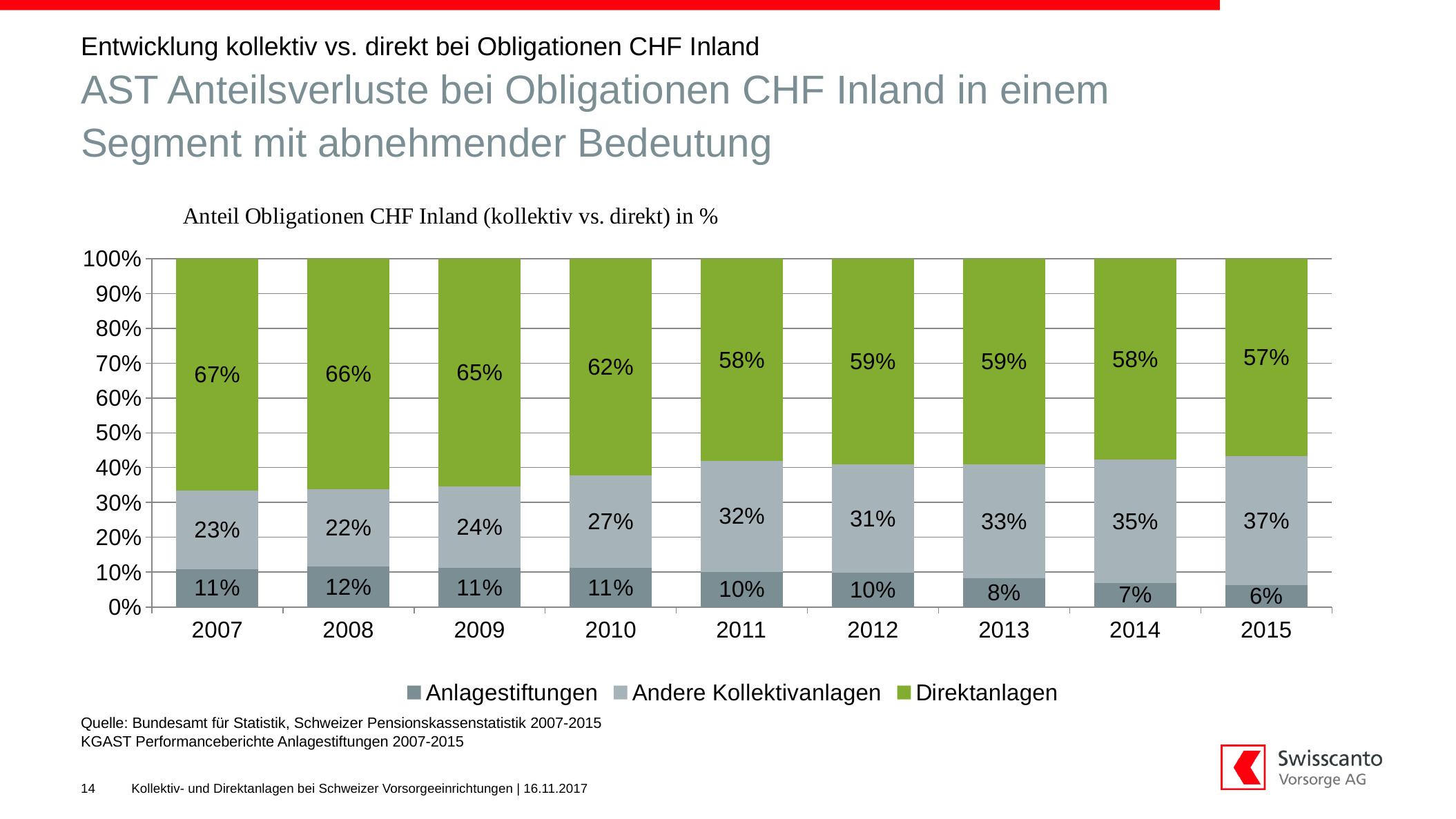

Entwicklung kollektiv vs. direkt bei Obligationen CHF Inland
# AST Anteilsverluste bei Obligationen CHF Inland in einem Segment mit abnehmender Bedeutung

### Chart

| Category | Anlagestiftungen | Andere Kollektivanlagen | Direktanlagen |
|---|---|---|---|
| 2007.0 | 0.108895869601159 | 0.22521225795785 | 0.665891872440991 |
| 2008.0 | 0.116235969472614 | 0.222711158843153 | 0.661052871684234 |
| 2009.0 | 0.111467239947232 | 0.235188351981238 | 0.65334440807153 |
| 2010.0 | 0.112170406969436 | 0.265057095617029 | 0.622772497413535 |
| 2011.0 | 0.101305961600147 | 0.317866471154287 | 0.580827567245567 |
| 2012.0 | 0.0978830104184015 | 0.312061659172079 | 0.590055330409519 |
| 2013.0 | 0.0822354789279416 | 0.326503667010399 | 0.59126085406166 |
| 2014.0 | 0.0694536326316076 | 0.352995550400101 | 0.577550816968291 |
| 2015.0 | 0.0630329621912376 | 0.369578586967497 | 0.567388450841266 |
Quelle: Bundesamt für Statistik, Schweizer Pensionskassenstatistik 2007-2015
KGAST Performanceberichte Anlagestiftungen 2007-2015
14
Kollektiv- und Direktanlagen bei Schweizer Vorsorgeeinrichtungen | 16.11.2017